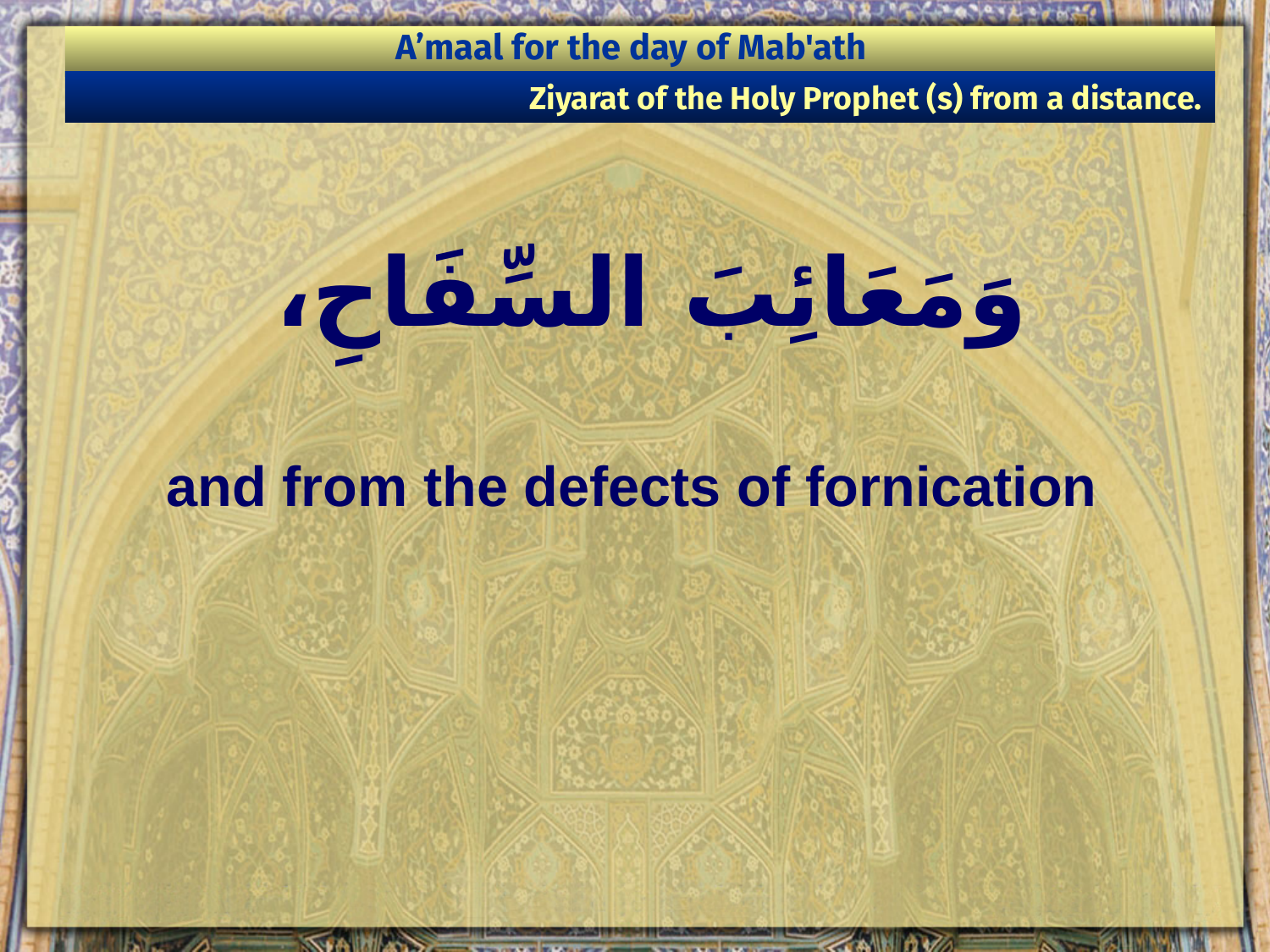

A’maal for the day of Mab'ath
Ziyarat of the Holy Prophet (s) from a distance.
# وَمَعَائِبَ السِّفَاحِ،
and from the defects of fornication